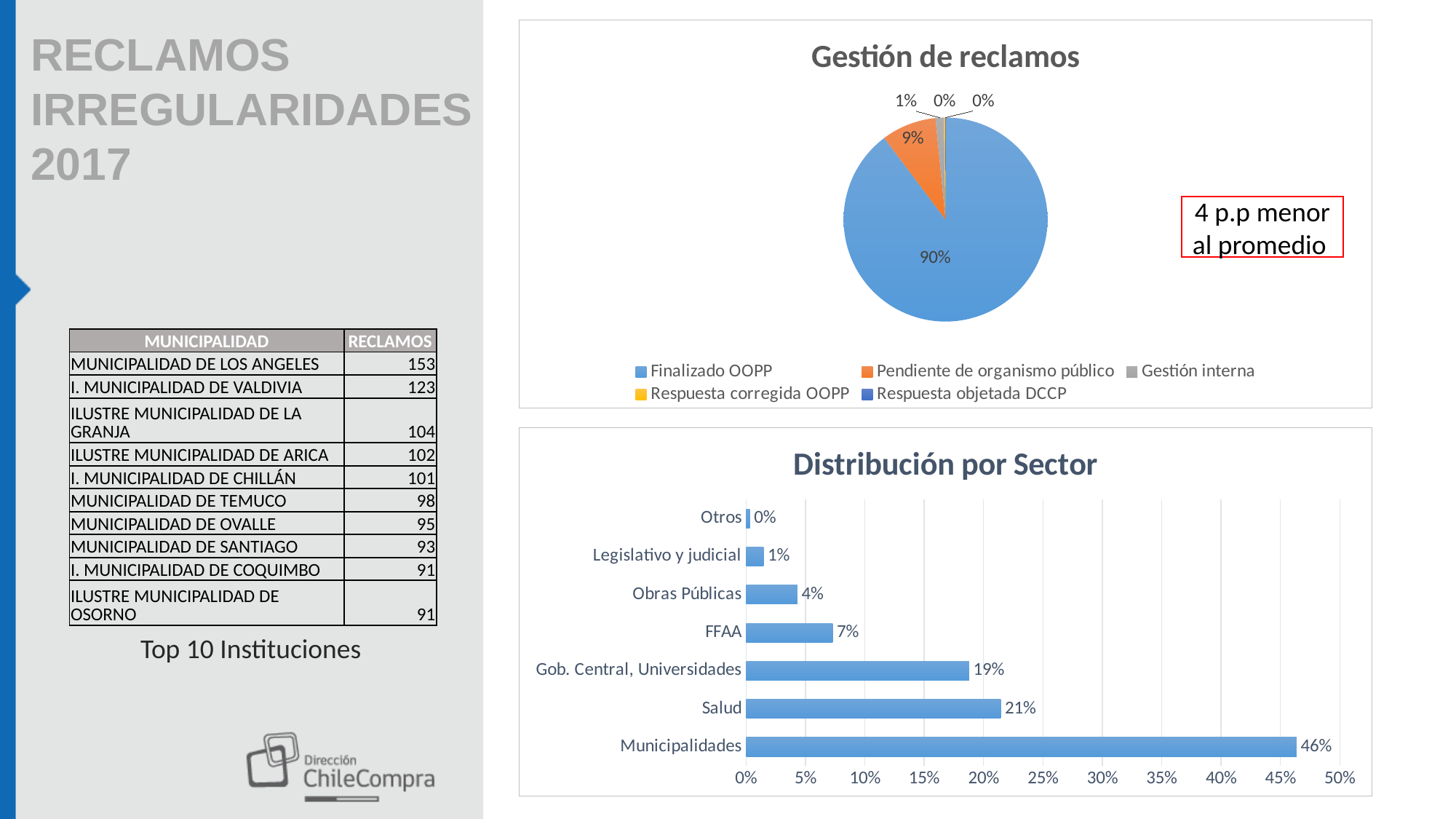

RECLAMOS IRREGULARIDADES
2017

### Chart: Gestión de reclamos

| Category | Reclamos |
|---|---|
| Finalizado OOPP | 0.8972691807542262 |
| Pendiente de organismo público | 0.08688970327461874 |
| Gestión interna | 0.013240335737084762 |
| Respuesta corregida OOPP | 0.00200969381723608 |
| Respuesta objetada DCCP | 0.0005910864168341412 |
4 p.p menor al promedio
| MUNICIPALIDAD | RECLAMOS |
| --- | --- |
| MUNICIPALIDAD DE LOS ANGELES | 153 |
| I. MUNICIPALIDAD DE VALDIVIA | 123 |
| ILUSTRE MUNICIPALIDAD DE LA GRANJA | 104 |
| ILUSTRE MUNICIPALIDAD DE ARICA | 102 |
| I. MUNICIPALIDAD DE CHILLÁN | 101 |
| MUNICIPALIDAD DE TEMUCO | 98 |
| MUNICIPALIDAD DE OVALLE | 95 |
| MUNICIPALIDAD DE SANTIAGO | 93 |
| I. MUNICIPALIDAD DE COQUIMBO | 91 |
| ILUSTRE MUNICIPALIDAD DE OSORNO | 91 |

### Chart: Distribución por Sector

| Category | Participación |
|---|---|
| Municipalidades | 0.46353224834237494 |
| Salud | 0.2144775056167461 |
| Gob. Central, Universidades | 0.1878459093648967 |
| FFAA | 0.07293550331525014 |
| Obras Públicas | 0.043235245766891334 |
| Legislativo y judicial | 0.0147405337278755 |
| Otros | 0.0032330538659652583 |
Top 10 Instituciones